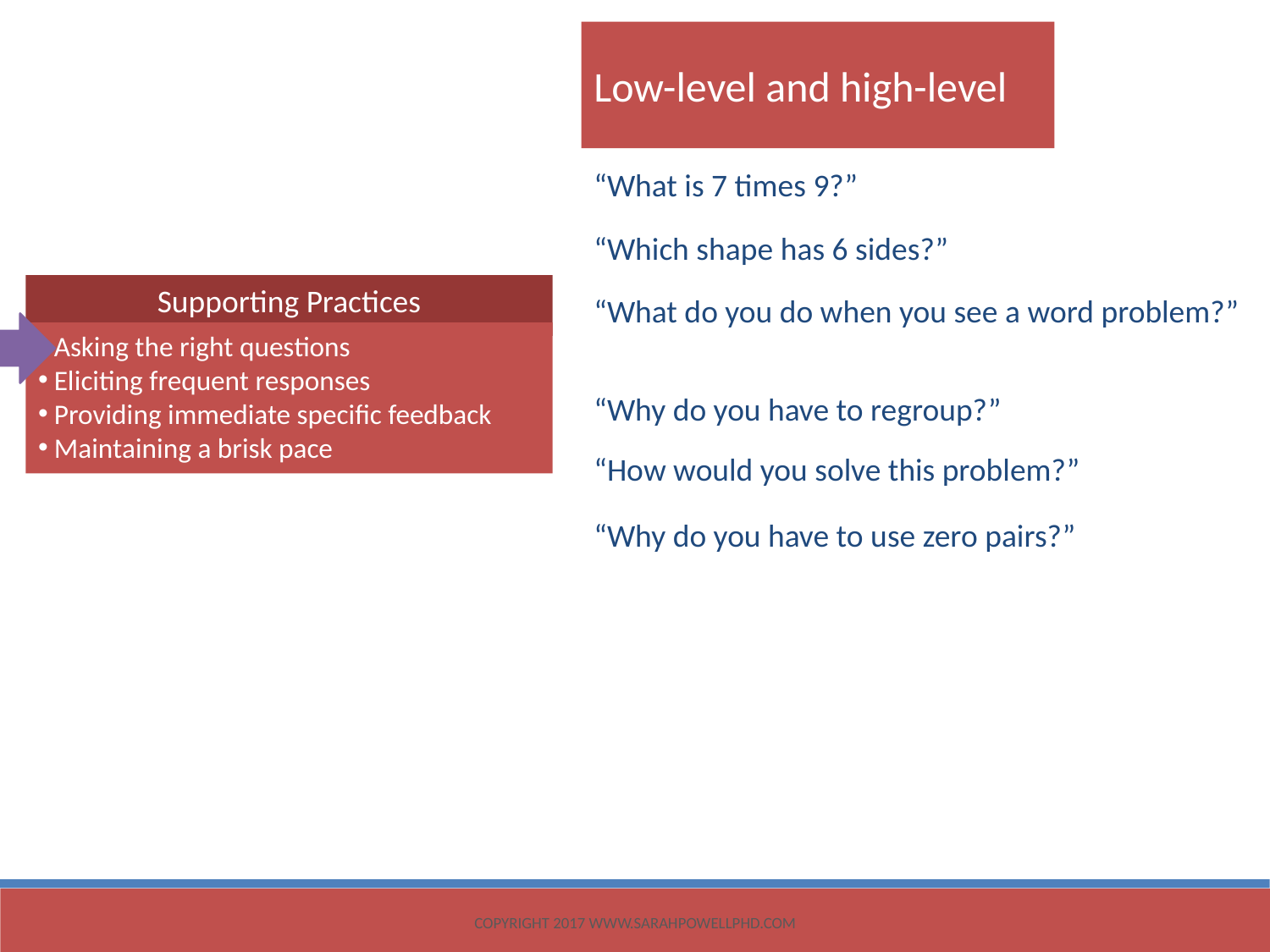

I Do
Practice
Modeling
Clear Explanation
Guided
Practice
Low-level and high-level
We Do
Independent Practice
Planned
Examples
You Do
“What is 7 times 9?”
“Which shape has 6 sides?”
Supporting Practices
“What do you do when you see a word problem?”

Asking the right questions
Eliciting frequent responses
Providing immediate specific feedback
Maintaining a brisk pace
“Why do you have to regroup?”
“How would you solve this problem?”
“Why do you have to use zero pairs?”
Copyright 2017 www.sarahpowellphd.com